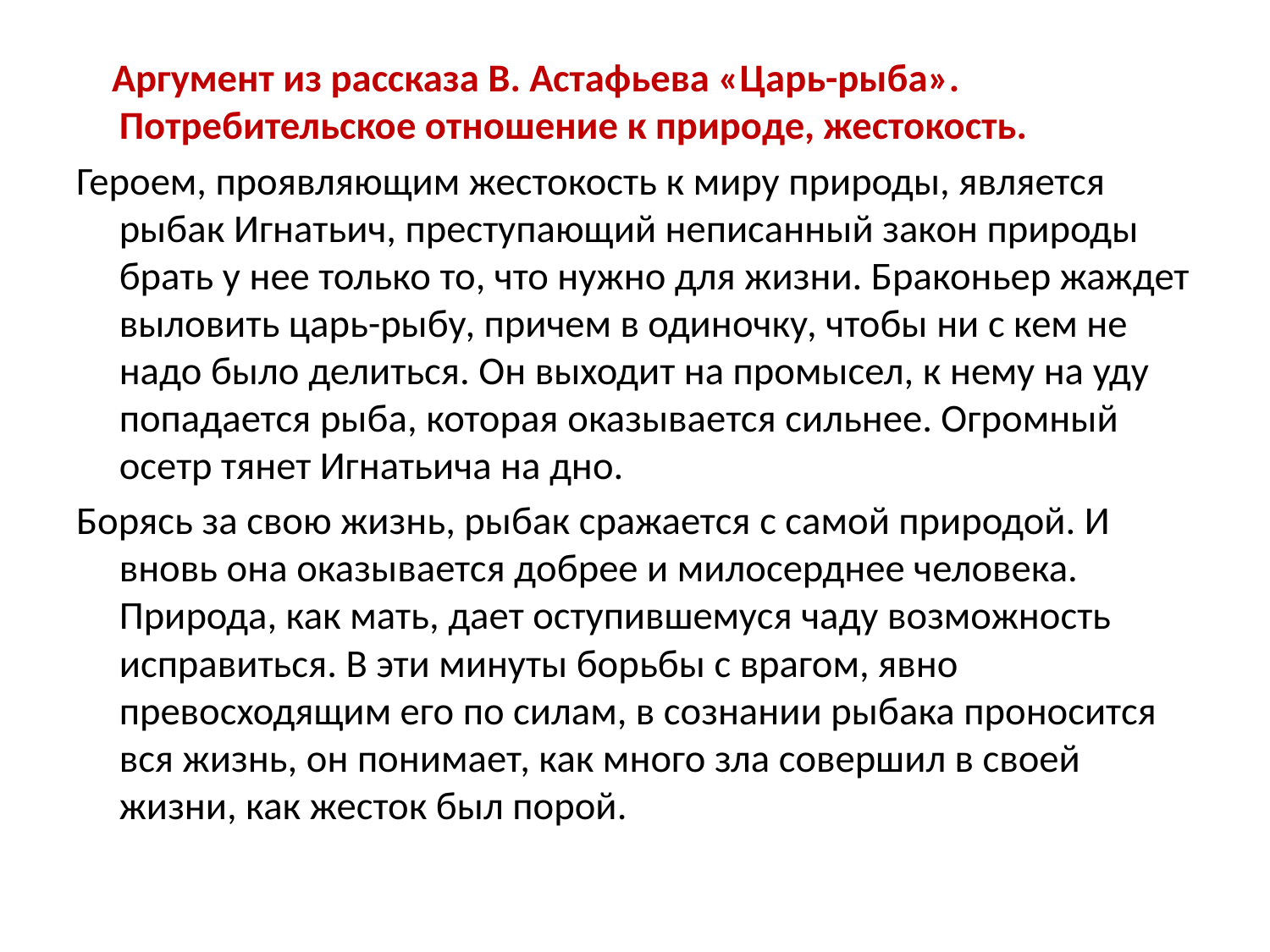

Аргумент из рассказа В. Астафьева «Царь-рыба». Потребительское отношение к природе, жестокость.
Героем, проявляющим жестокость к миру природы, является рыбак Игнатьич, преступающий неписанный закон природы брать у нее только то, что нужно для жизни. Браконьер жаждет выловить царь-рыбу, причем в одиночку, чтобы ни с кем не надо было делиться. Он выходит на промысел, к нему на уду попадается рыба, которая оказывается сильнее. Огромный осетр тянет Игнатьича на дно.
Борясь за свою жизнь, рыбак сражается с самой природой. И вновь она оказывается добрее и милосерднее человека. Природа, как мать, дает оступившемуся чаду возможность исправиться. В эти минуты борьбы с врагом, явно превосходящим его по силам, в сознании рыбака проносится вся жизнь, он понимает, как много зла совершил в своей жизни, как жесток был порой.